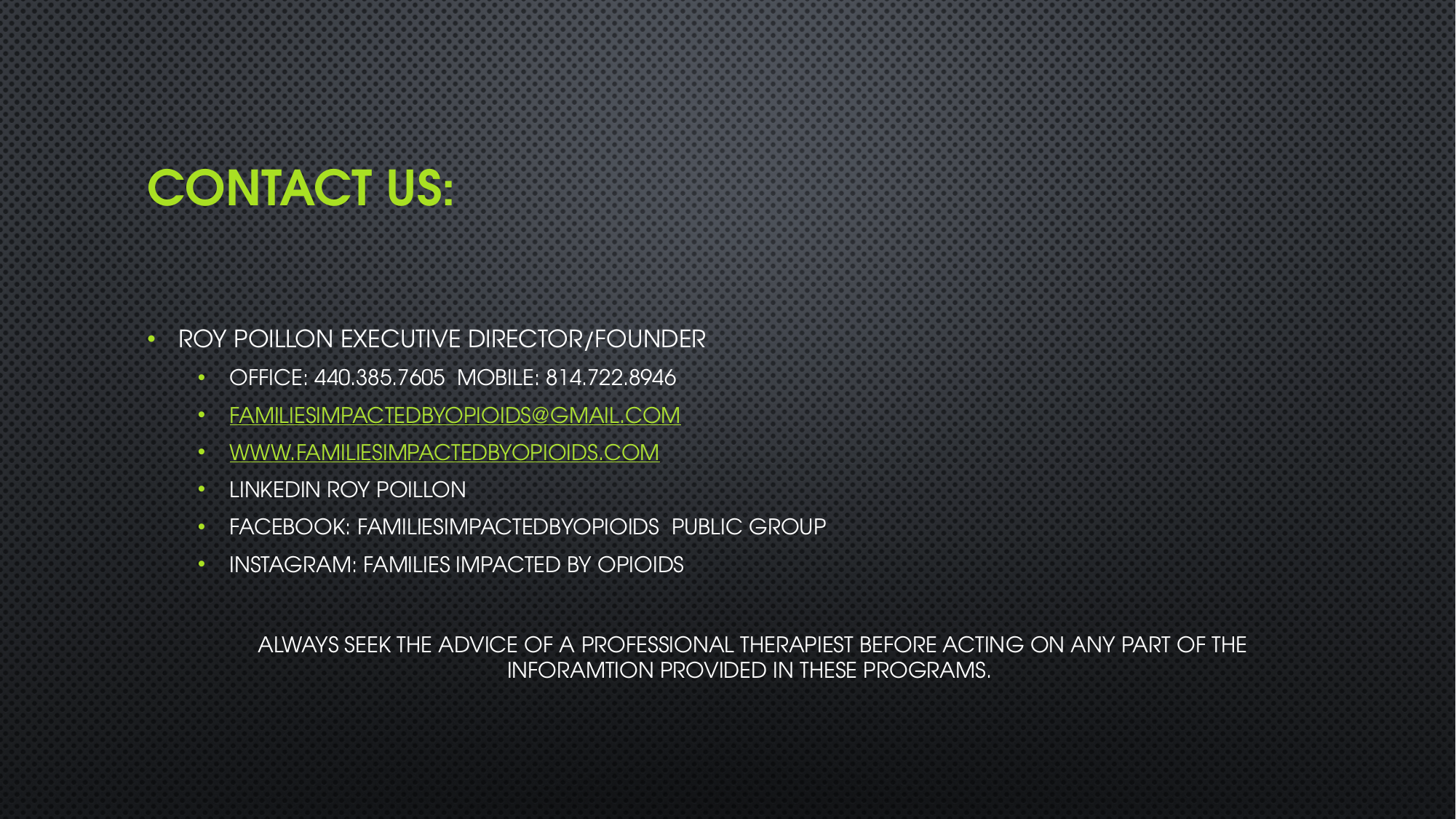

# CONTACT US:
Roy Poillon Executive Director/Founder
Office: 440.385.7605  Mobile: 814.722.8946
Familiesimpactedbyopioids@gmail.com
www.Familiesimpactedbyopioids.com
LinkedIn Roy Poillon
Facebook: Familiesimpactedbyopioids  public group
Instagram: Families Impacted by Opioids

ALWAYS SEEK THE ADVICE OF A PROFESSIONAL THERAPIEST BEFORE ACTING ON ANY PART OF THE INFORAMTION PROVIDED IN THESE PROGRAMS.